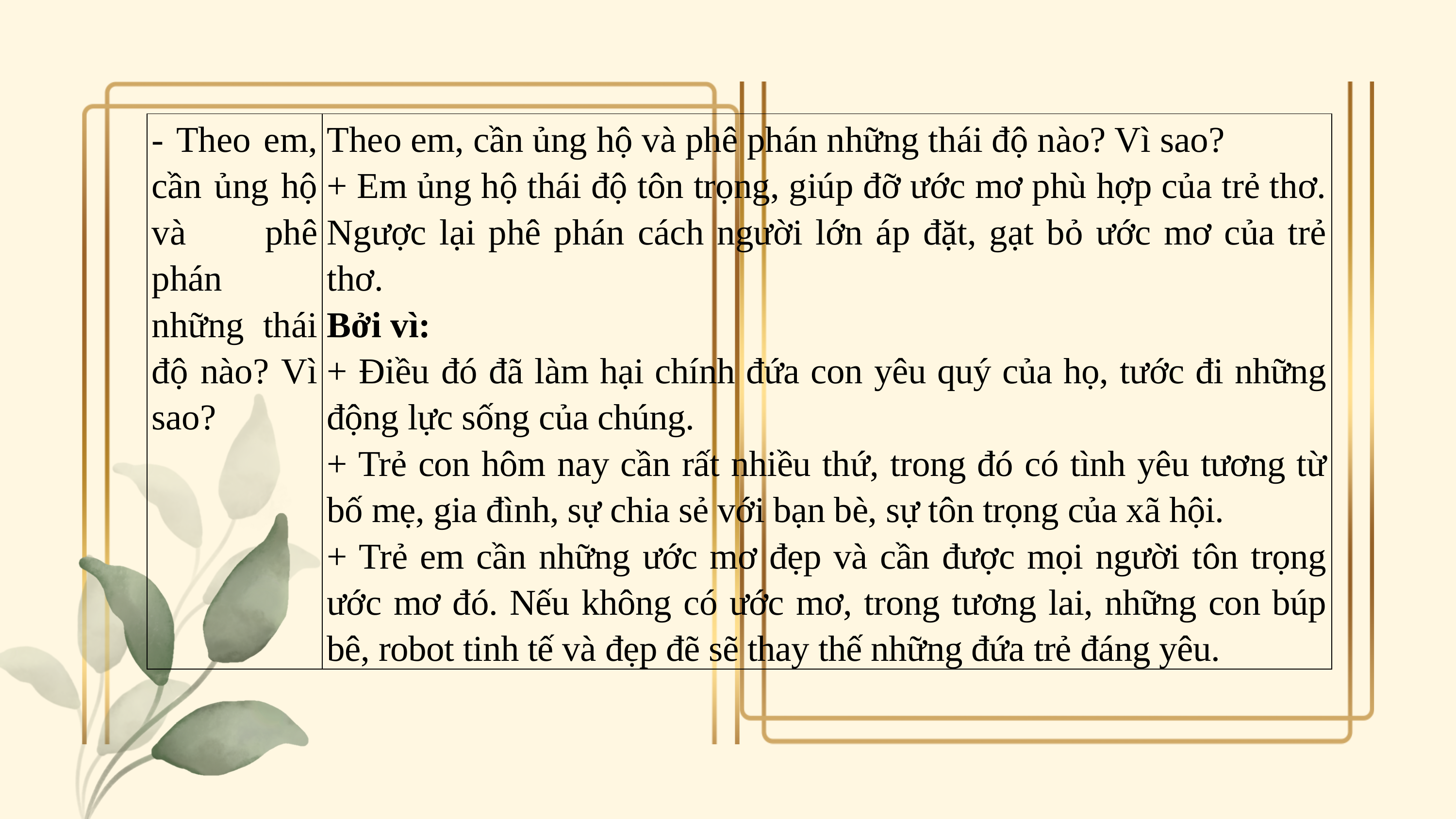

| - Theo em, cần ủng hộ và phê phán những thái độ nào? Vì sao? | Theo em, cần ủng hộ và phê phán những thái độ nào? Vì sao? + Em ủng hộ thái độ tôn trọng, giúp đỡ ước mơ phù hợp của trẻ thơ. Ngược lại phê phán cách người lớn áp đặt, gạt bỏ ước mơ của trẻ thơ. Bởi vì: + Điều đó đã làm hại chính đứa con yêu quý của họ, tước đi những động lực sống của chúng. + Trẻ con hôm nay cần rất nhiều thứ, trong đó có tình yêu tương từ bố mẹ, gia đình, sự chia sẻ với bạn bè, sự tôn trọng của xã hội. + Trẻ em cần những ước mơ đẹp và cần được mọi người tôn trọng ước mơ đó. Nếu không có ước mơ, trong tương lai, những con búp bê, robot tinh tế và đẹp đẽ sẽ thay thế những đứa trẻ đáng yêu. |
| --- | --- |